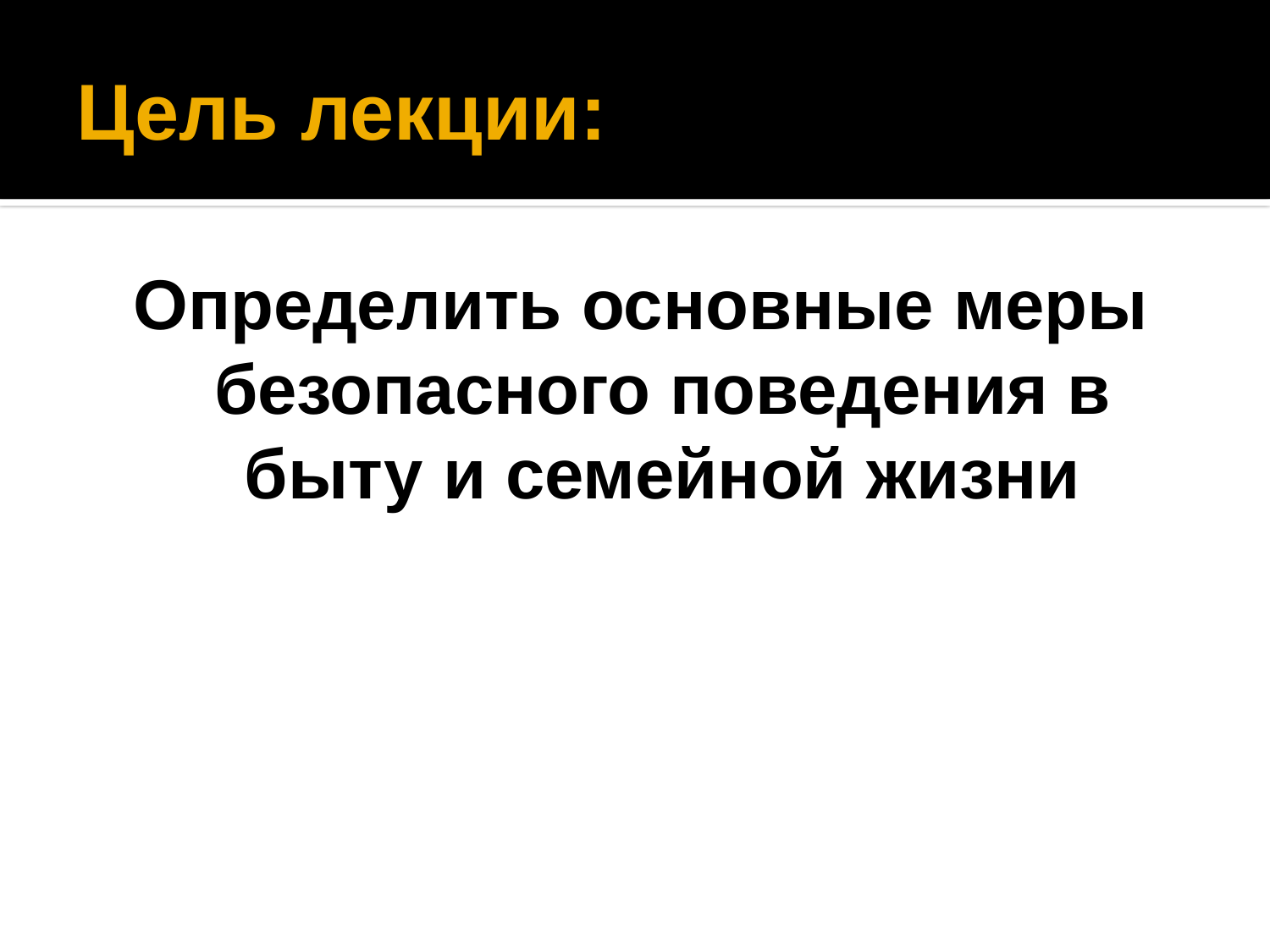

# Цель лекции:
Определить основные меры безопасного поведения в быту и семейной жизни